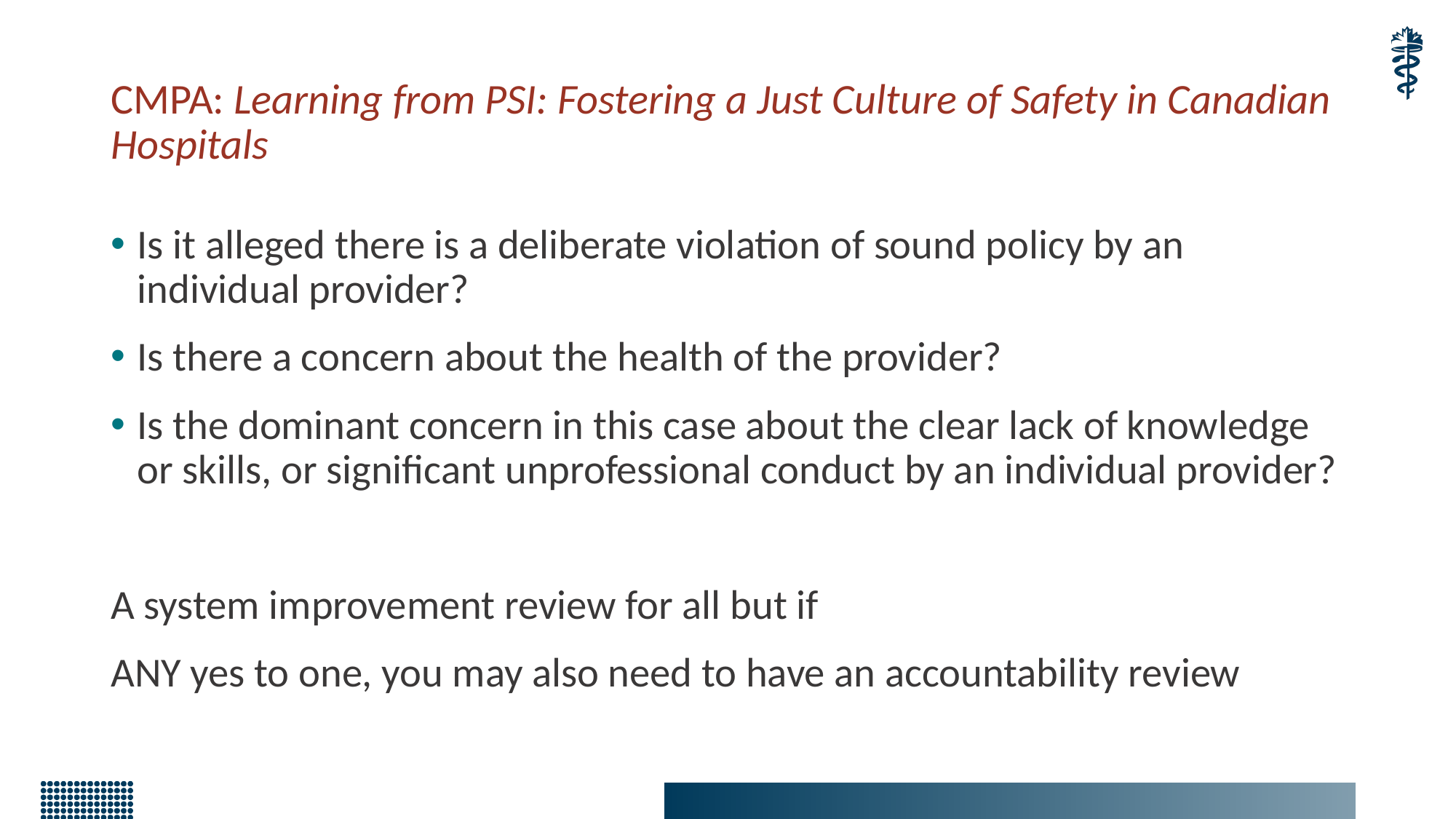

# CMPA: Learning from PSI: Fostering a Just Culture of Safety in Canadian Hospitals
Is it alleged there is a deliberate violation of sound policy by an individual provider?
Is there a concern about the health of the provider?
Is the dominant concern in this case about the clear lack of knowledge or skills, or significant unprofessional conduct by an individual provider?

A system improvement review for all but if
ANY yes to one, you may also need to have an accountability review